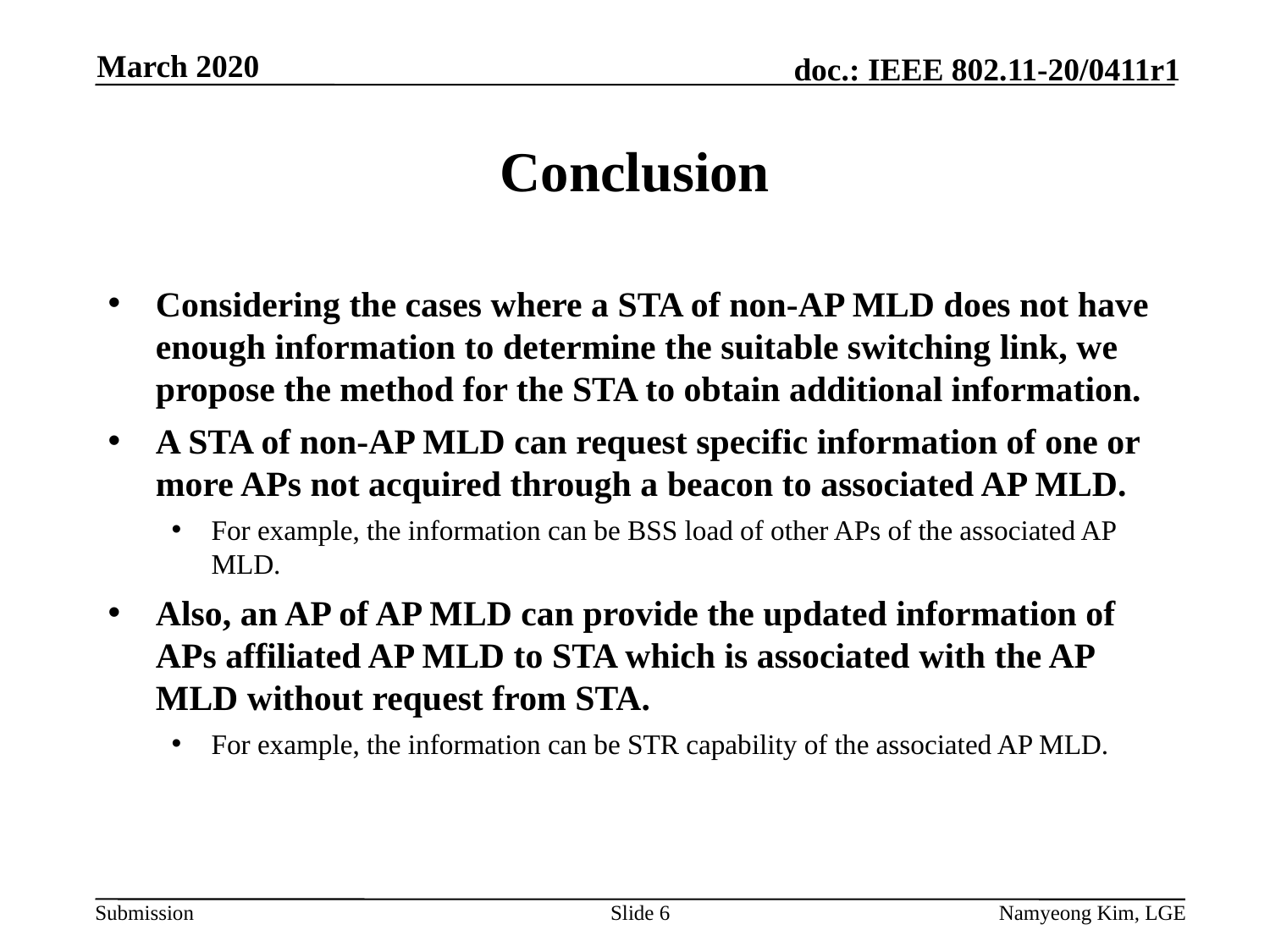

March 2020
# Conclusion
Considering the cases where a STA of non-AP MLD does not have enough information to determine the suitable switching link, we propose the method for the STA to obtain additional information.
A STA of non-AP MLD can request specific information of one or more APs not acquired through a beacon to associated AP MLD.
For example, the information can be BSS load of other APs of the associated AP MLD.
Also, an AP of AP MLD can provide the updated information of APs affiliated AP MLD to STA which is associated with the AP MLD without request from STA.
For example, the information can be STR capability of the associated AP MLD.

Slide 6
Namyeong Kim, LGE